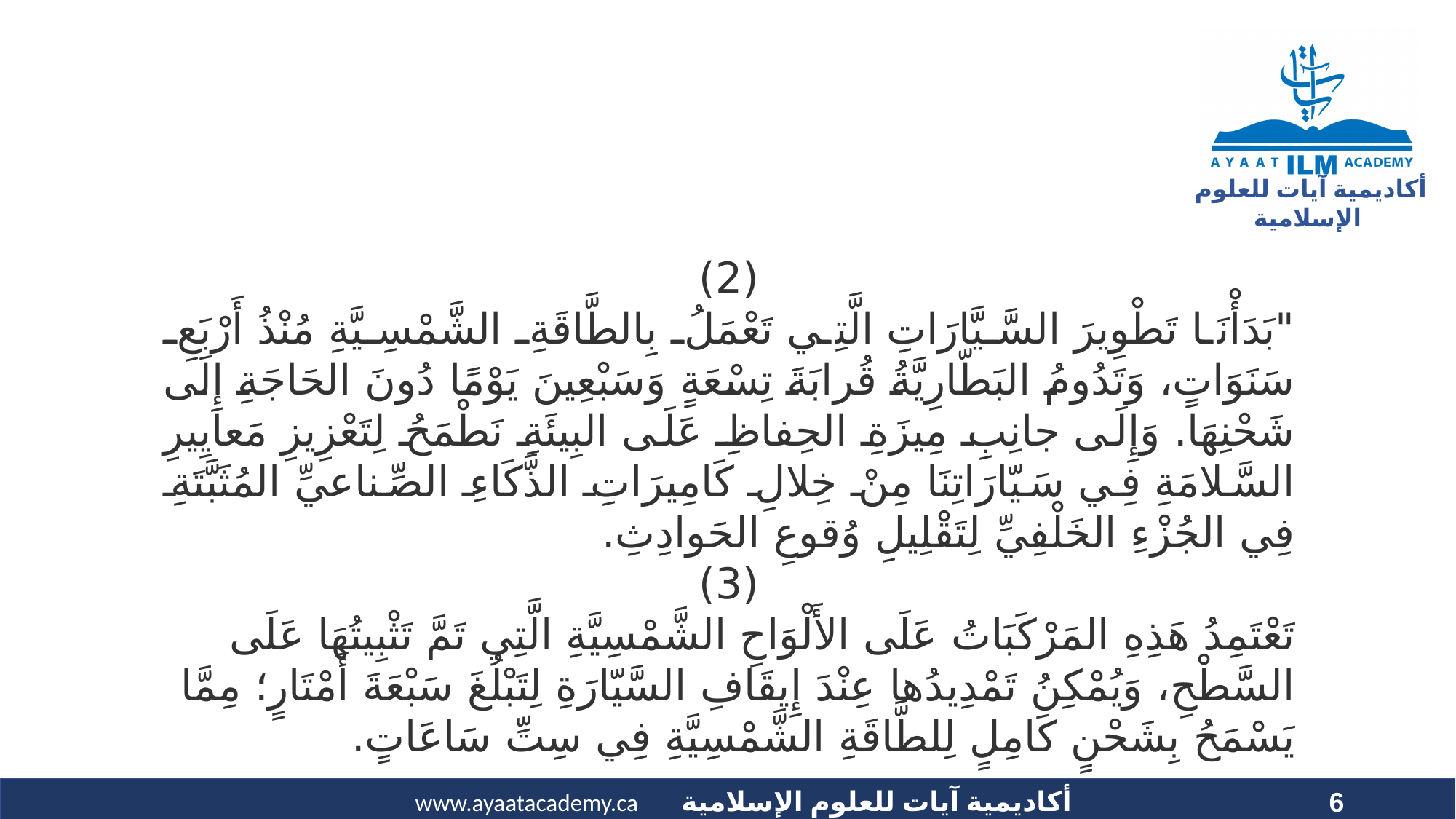

(2)
"بَدَأْنَا تَطْوِيرَ السَّيَّارَاتِ الَّتِي تَعْمَلُ بِالطَّاقَةِ الشَّمْسِيَّةِ مُنْذُ أَرْبَعِ سَنَوَاتٍ، وَتَدُومُ البَطّارِيَّةُ قُرابَةَ تِسْعَةٍ وَسَبْعِينَ يَوْمًا دُونَ الحَاجَةِ إِلَى شَحْنِهَا. وَإِلَى جانِبِ مِيزَةِ الحِفاظِ عَلَى البِيئَةِ نَطْمَحُ لِتَعْزِيزِ مَعايِيرِ السَّلامَةِ فِي سَيّارَاتِنَا مِنْ خِلالِ كَامِيرَاتِ الذَّكَاءِ الصِّناعيِّ المُثَبَّتَةِ فِي الجُزْءِ الخَلْفِيِّ لِتَقْلِيلِ وُقوعِ الحَوادِثِ.
(3)
تَعْتَمِدُ هَذِهِ المَرْكَبَاتُ عَلَى الأَلْوَاحِ الشَّمْسِيَّةِ الَّتِي تَمَّ تَثْبِيتُهَا عَلَى السَّطْحِ، وَيُمْكِنُ تَمْدِيدُها عِنْدَ إِيقَافِ السَّيّارَةِ لِتَبْلُغَ سَبْعَةَ أَمْتَارٍ؛ مِمَّا يَسْمَحُ بِشَحْنٍ كَامِلٍ لِلطَّاقَةِ الشَّمْسِيَّةِ فِي سِتِّ سَاعَاتٍ.

6